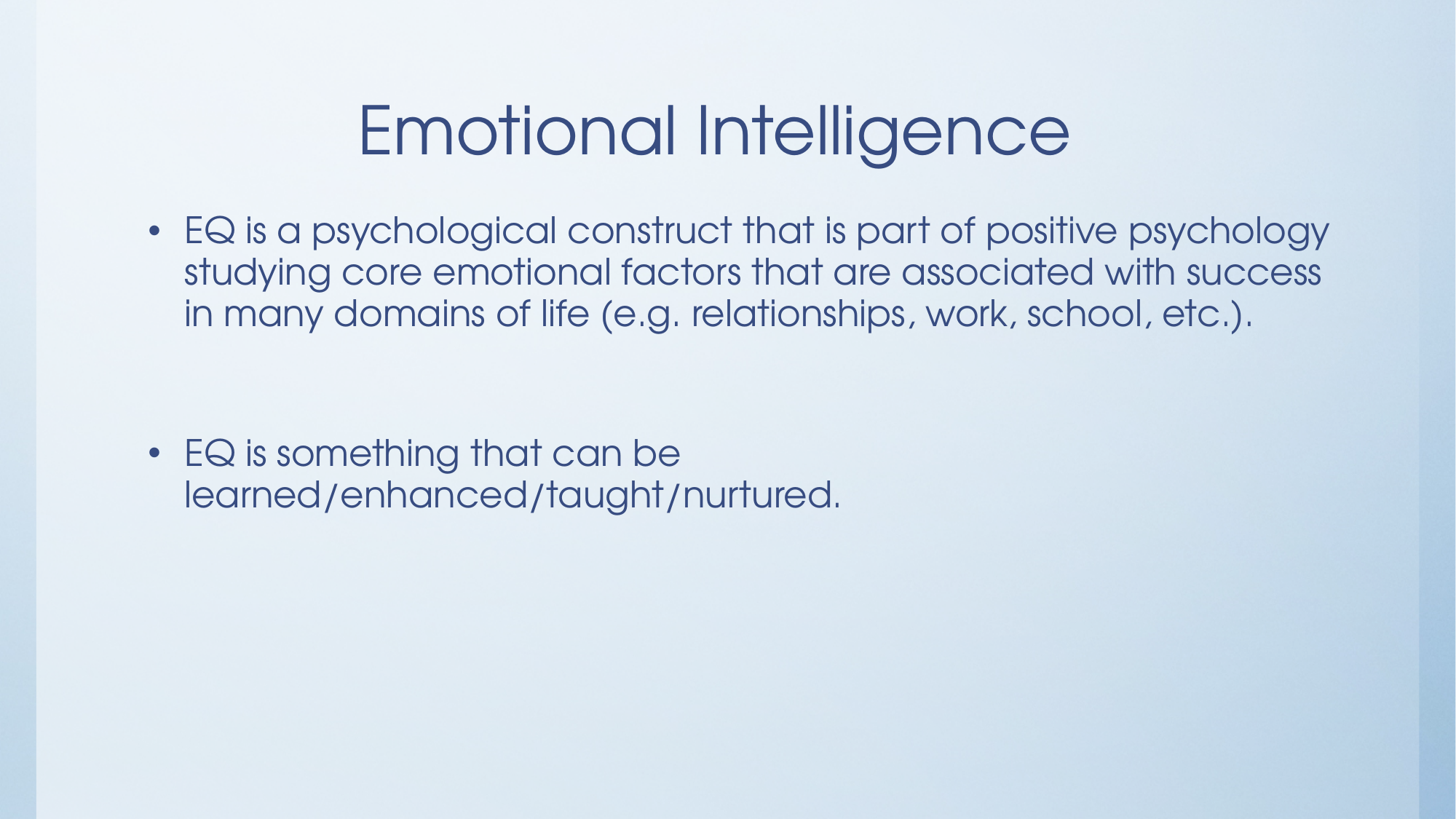

# Emotional Intelligence
EQ is a psychological construct that is part of positive psychology studying core emotional factors that are associated with success in many domains of life (e.g. relationships, work, school, etc.).

EQ is something that can be learned/enhanced/taught/nurtured.